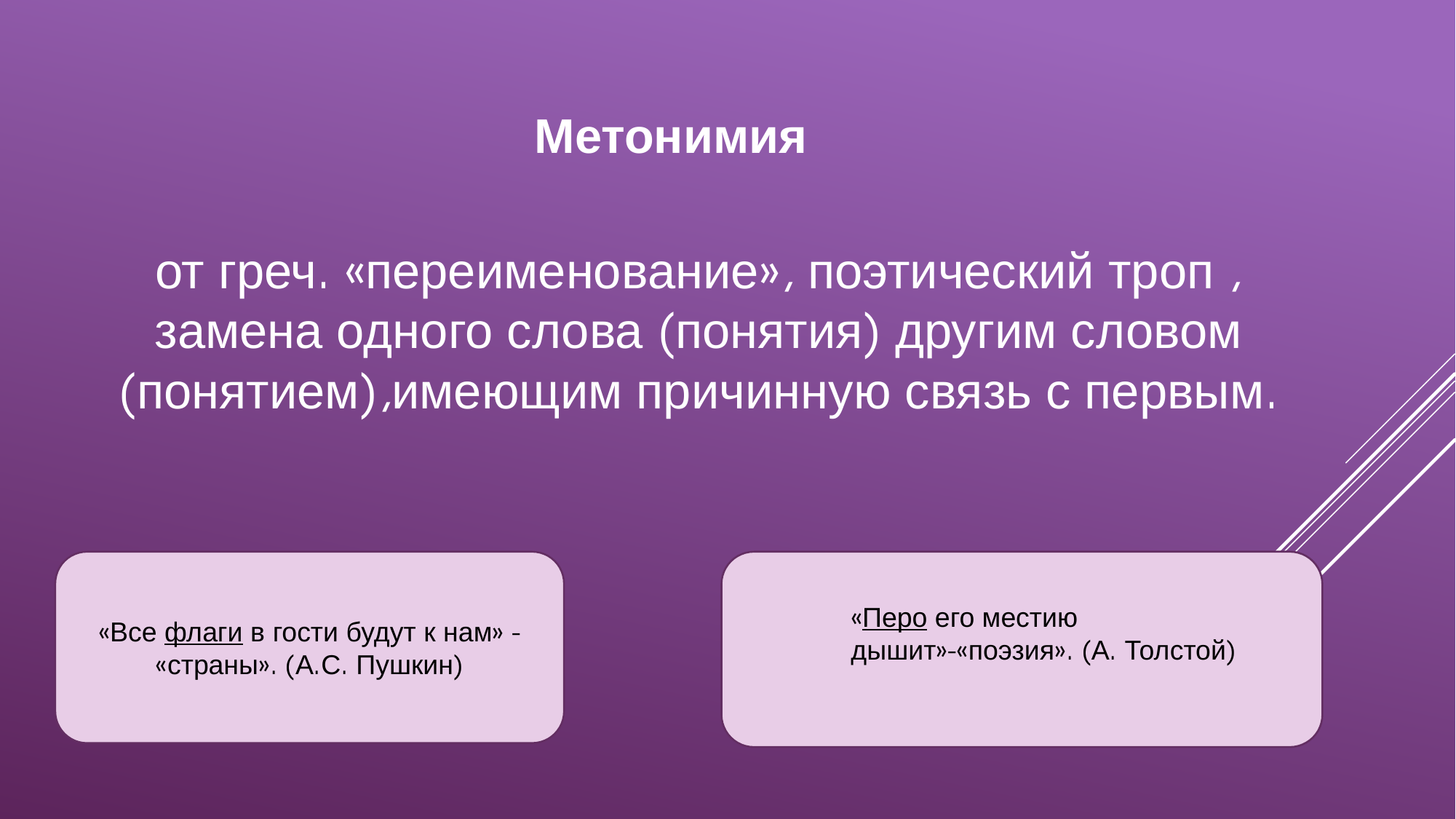

# Метонимия
от греч. «переименование», поэтический троп , замена одного слова (понятия) другим словом (понятием),имеющим причинную связь с первым.

«Все флаги в гости будут к нам» - «страны». (А.С. Пушкин)
«Перо его местию дышит»-«поэзия». (А. Толстой)